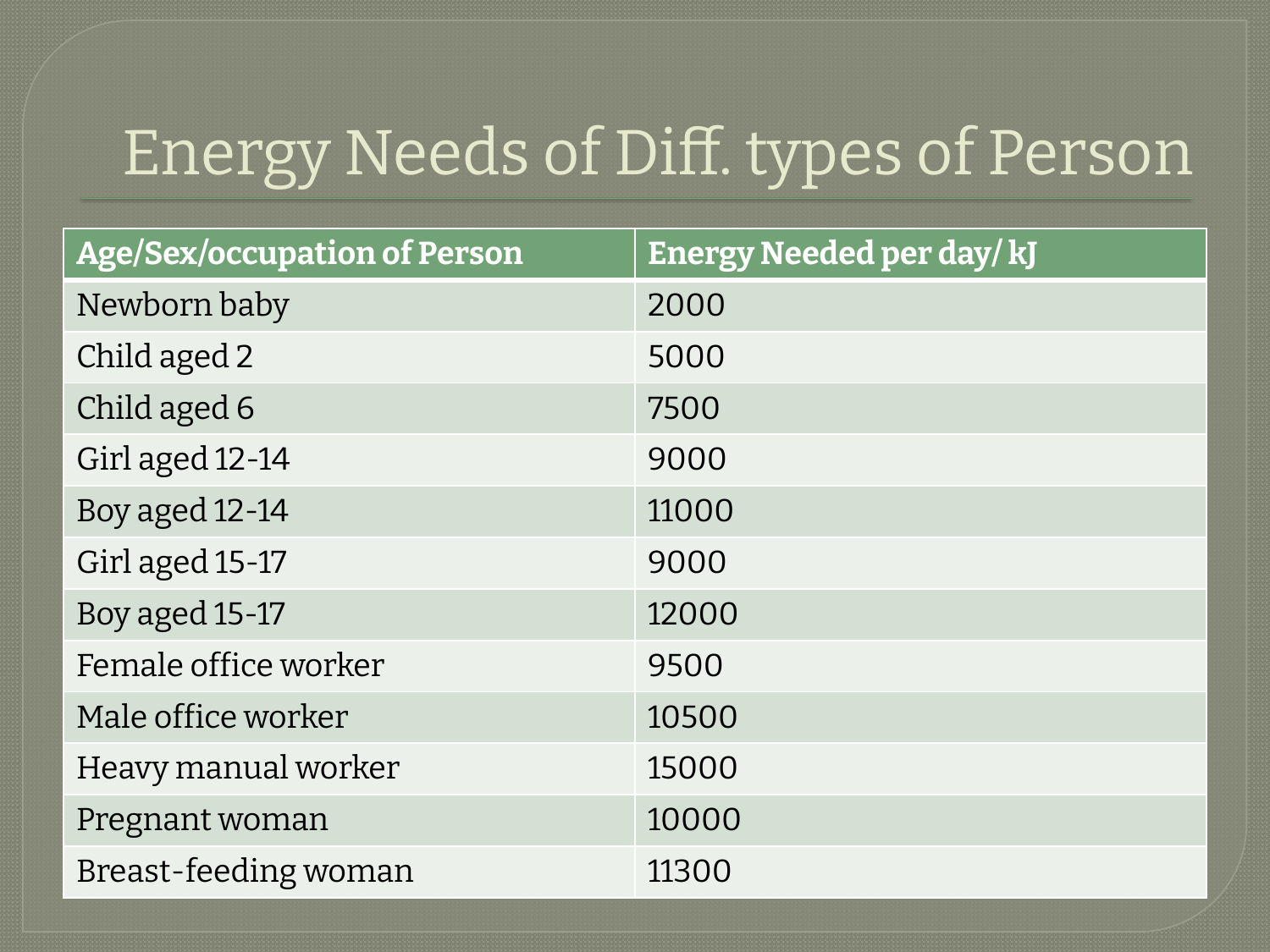

# Energy Needs of Diff. types of Person
| Age/Sex/occupation of Person | Energy Needed per day/ kJ |
| --- | --- |
| Newborn baby | 2000 |
| Child aged 2 | 5000 |
| Child aged 6 | 7500 |
| Girl aged 12-14 | 9000 |
| Boy aged 12-14 | 11000 |
| Girl aged 15-17 | 9000 |
| Boy aged 15-17 | 12000 |
| Female office worker | 9500 |
| Male office worker | 10500 |
| Heavy manual worker | 15000 |
| Pregnant woman | 10000 |
| Breast-feeding woman | 11300 |